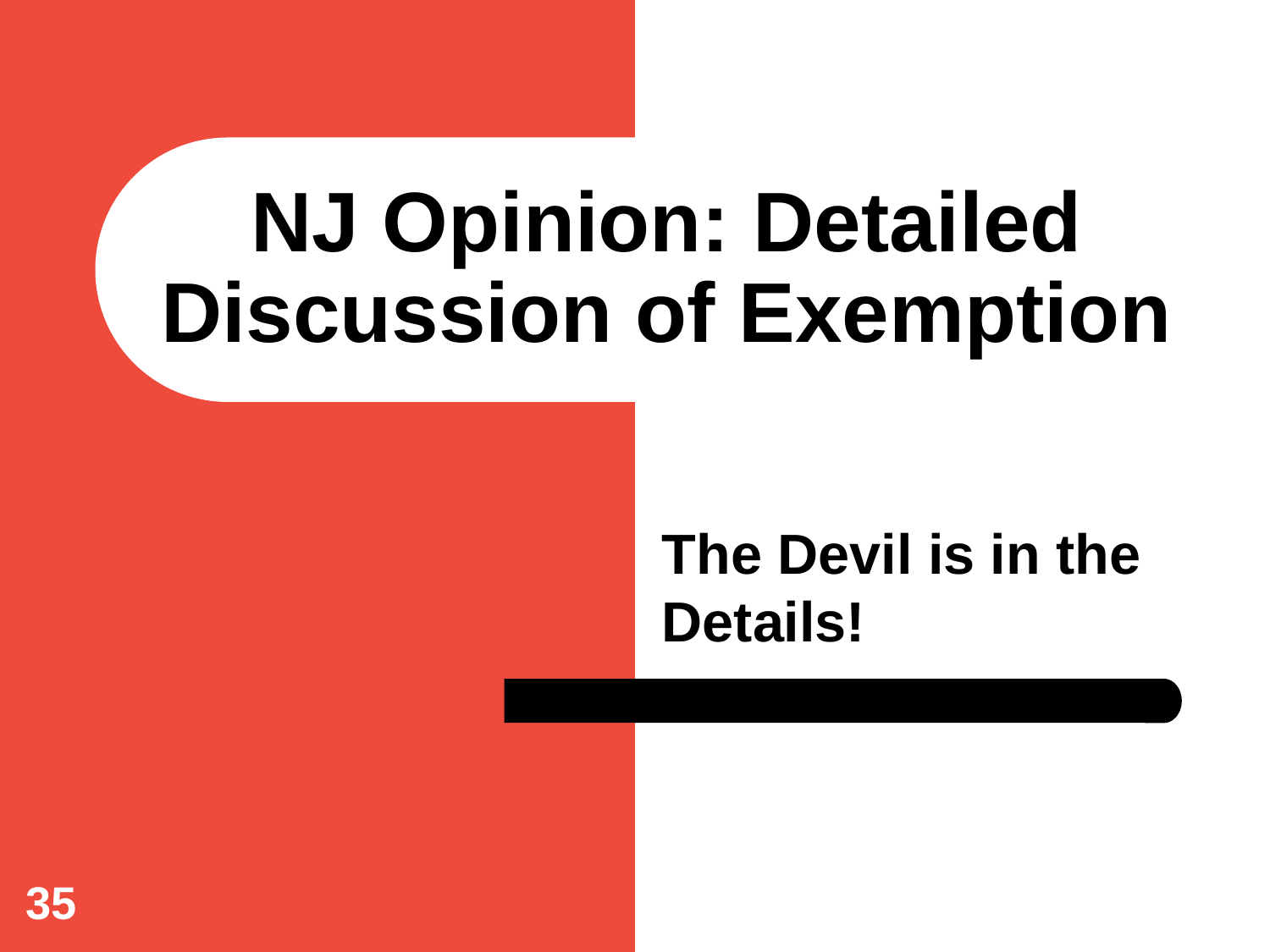

# NJ Opinion: Detailed Discussion of Exemption
The Devil is in the Details!
35